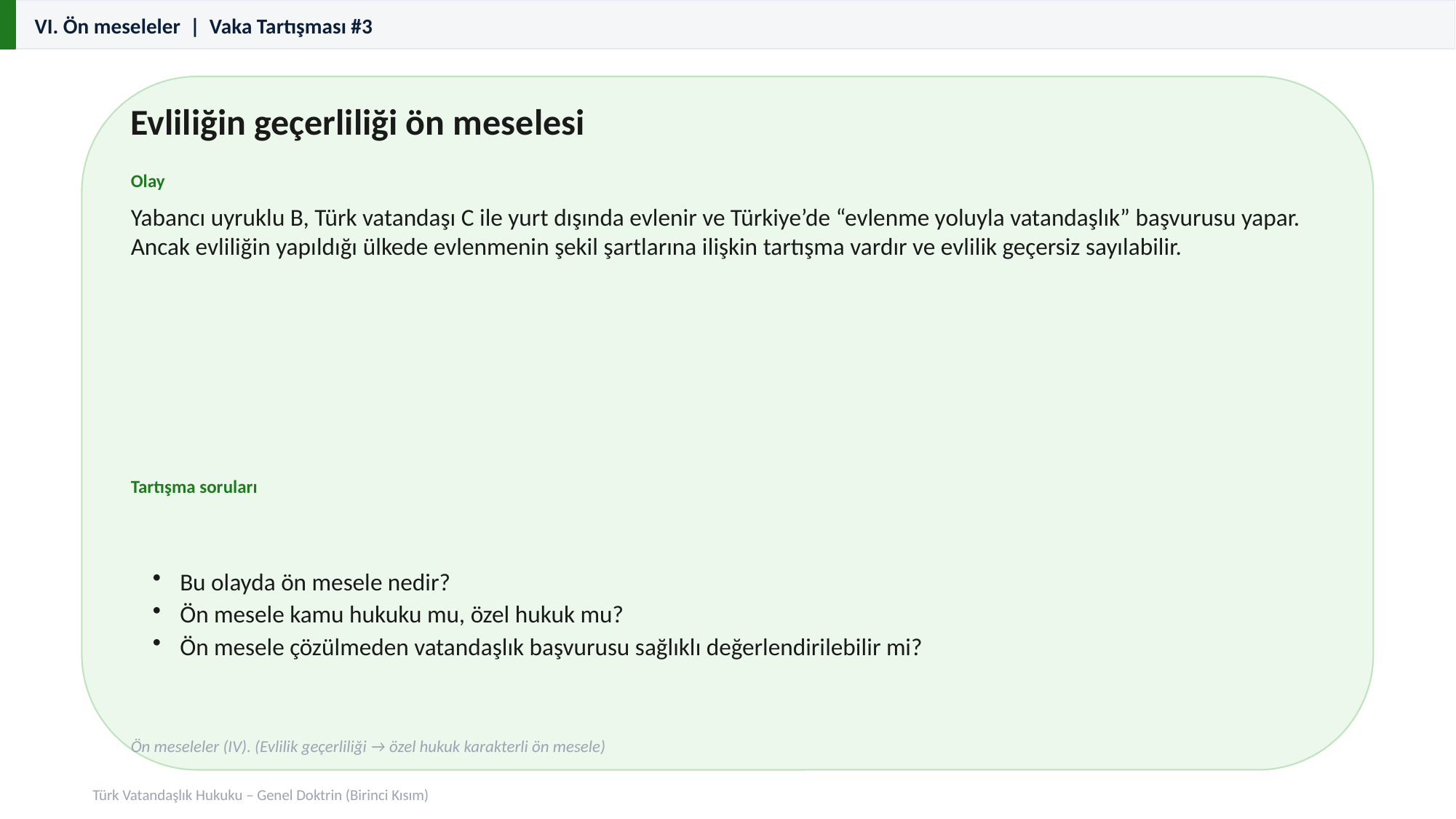

VI. Ön meseleler  |  Vaka Tartışması #3

Evliliğin geçerliliği ön meselesi
Olay
Yabancı uyruklu B, Türk vatandaşı C ile yurt dışında evlenir ve Türkiye’de “evlenme yoluyla vatandaşlık” başvurusu yapar. Ancak evliliğin yapıldığı ülkede evlenmenin şekil şartlarına ilişkin tartışma vardır ve evlilik geçersiz sayılabilir.
Tartışma soruları
Bu olayda ön mesele nedir?
Ön mesele kamu hukuku mu, özel hukuk mu?
Ön mesele çözülmeden vatandaşlık başvurusu sağlıklı değerlendirilebilir mi?
Ön meseleler (IV). (Evlilik geçerliliği → özel hukuk karakterli ön mesele)
Türk Vatandaşlık Hukuku – Genel Doktrin (Birinci Kısım)